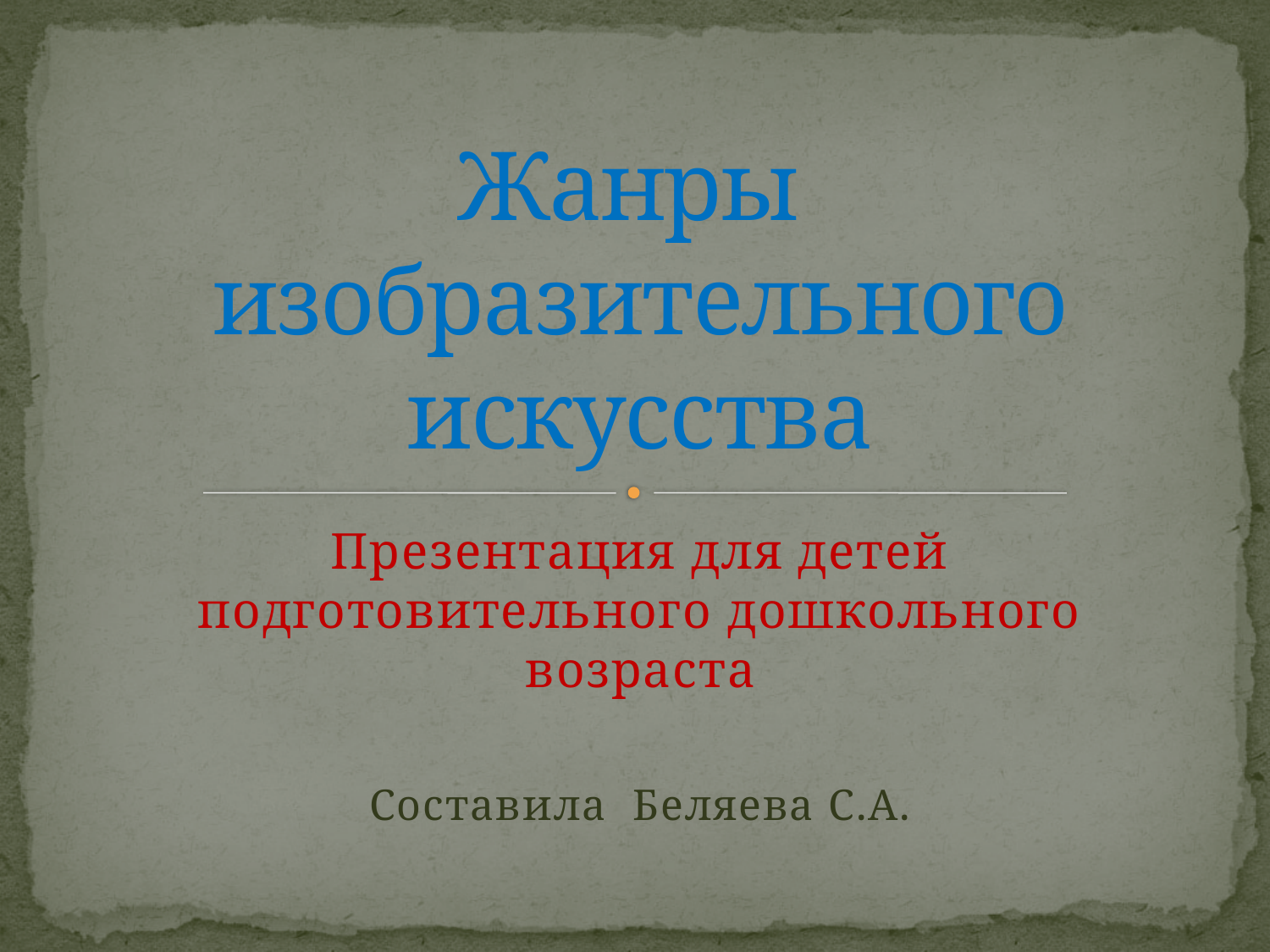

# Жанры изобразительного искусства
Презентация для детей подготовительного дошкольного возраста

Составила  Беляева С.А.